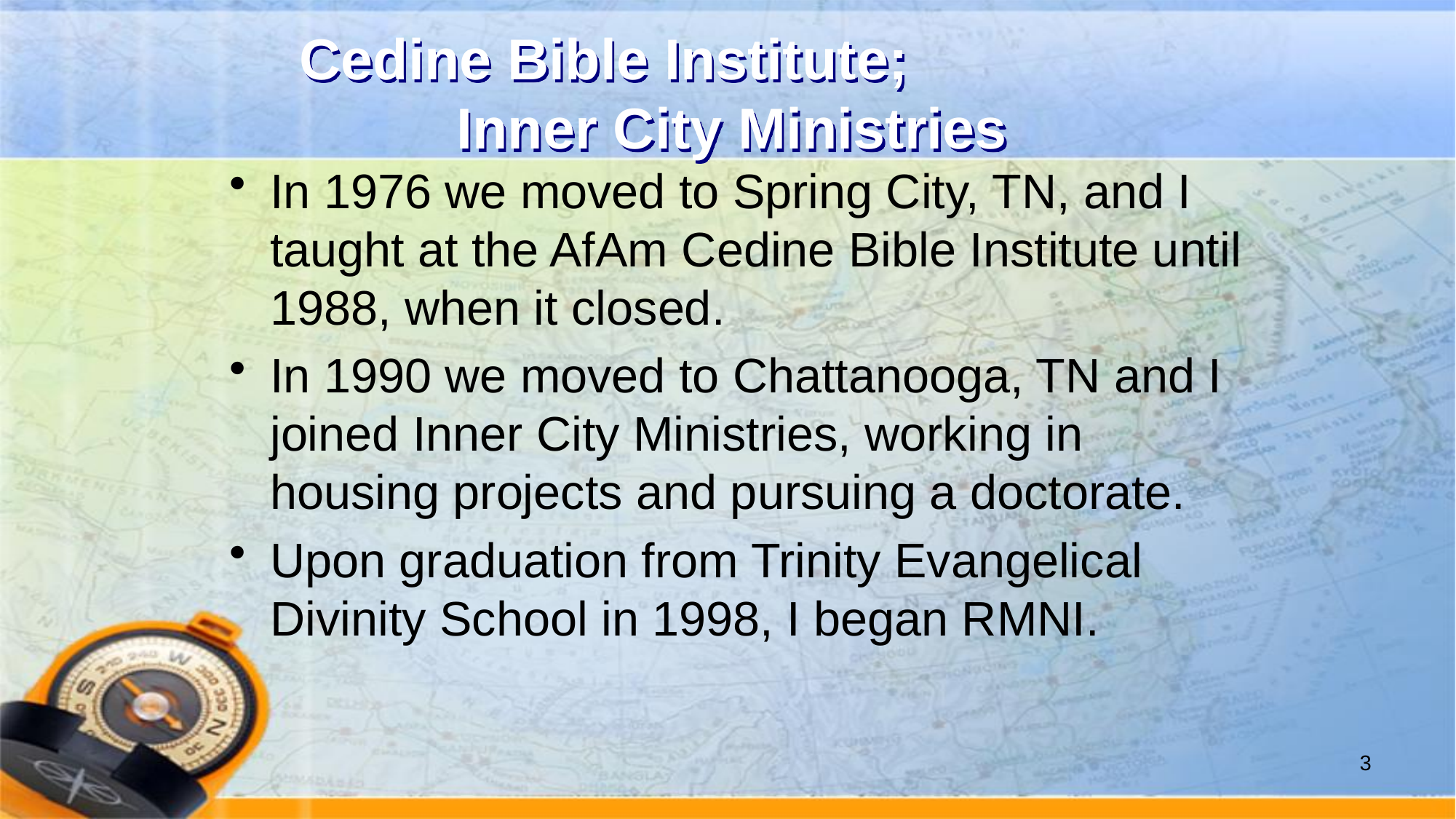

# Cedine Bible Institute;                 Inner City Ministries
In 1976 we moved to Spring City, TN, and I taught at the AfAm Cedine Bible Institute until 1988, when it closed.
In 1990 we moved to Chattanooga, TN and I joined Inner City Ministries, working in housing projects and pursuing a doctorate.
Upon graduation from Trinity Evangelical Divinity School in 1998, I began RMNI.
3